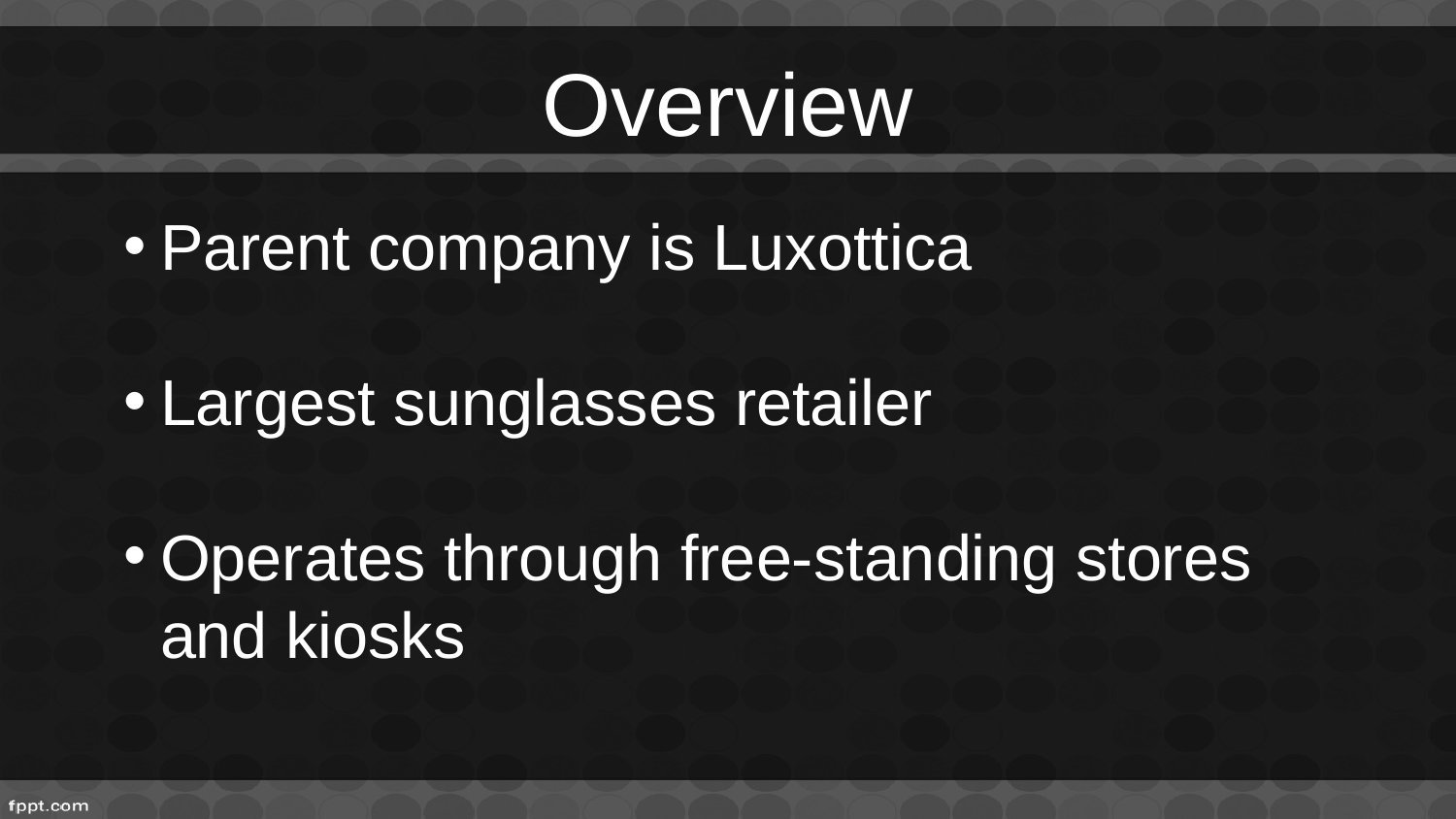

# Overview
Parent company is Luxottica

Largest sunglasses retailer

Operates through free-standing stores and kiosks